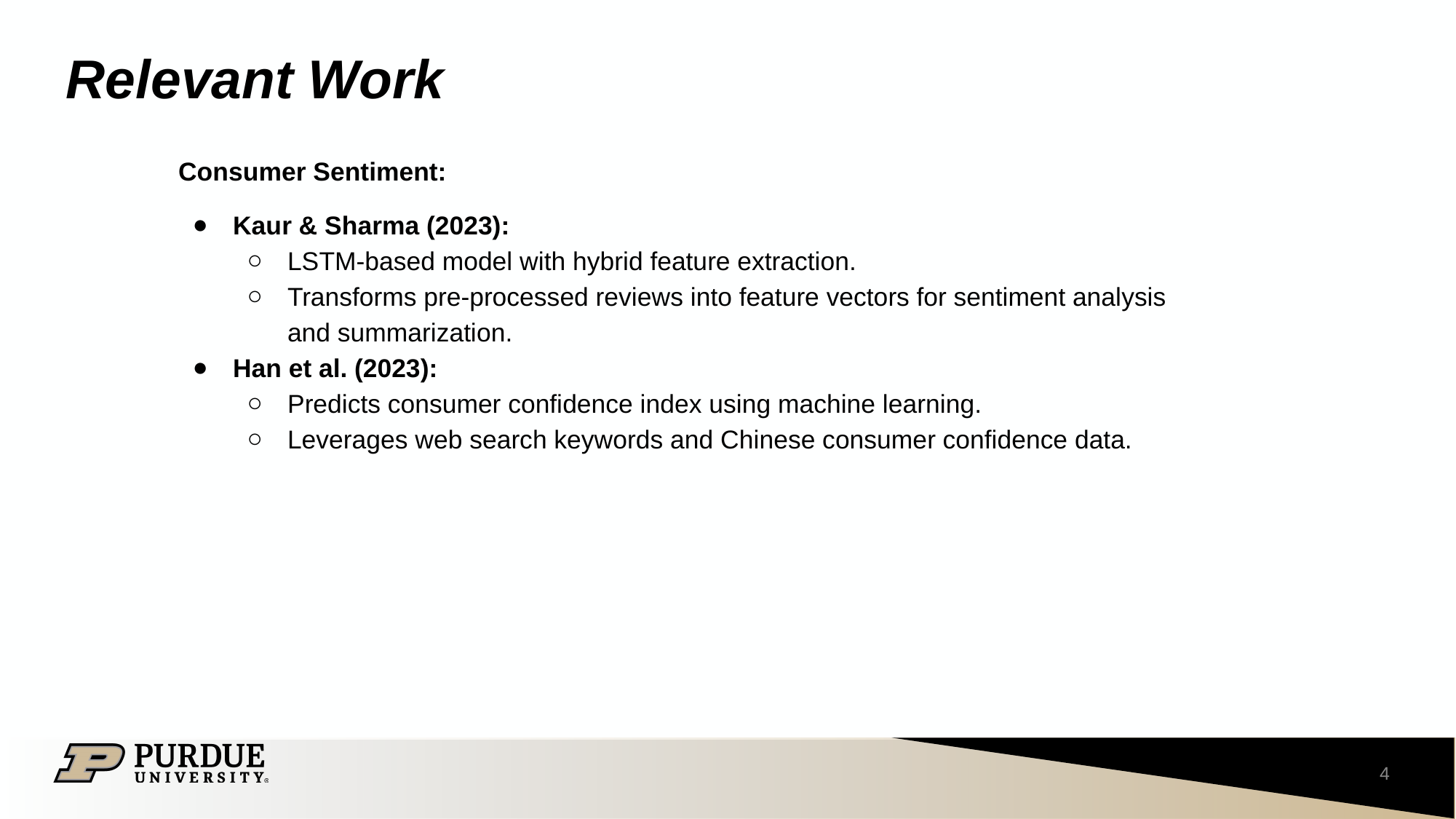

# Relevant Work
Consumer Sentiment:
Kaur & Sharma (2023):
LSTM-based model with hybrid feature extraction.
Transforms pre-processed reviews into feature vectors for sentiment analysis and summarization.
Han et al. (2023):
Predicts consumer confidence index using machine learning.
Leverages web search keywords and Chinese consumer confidence data.

4